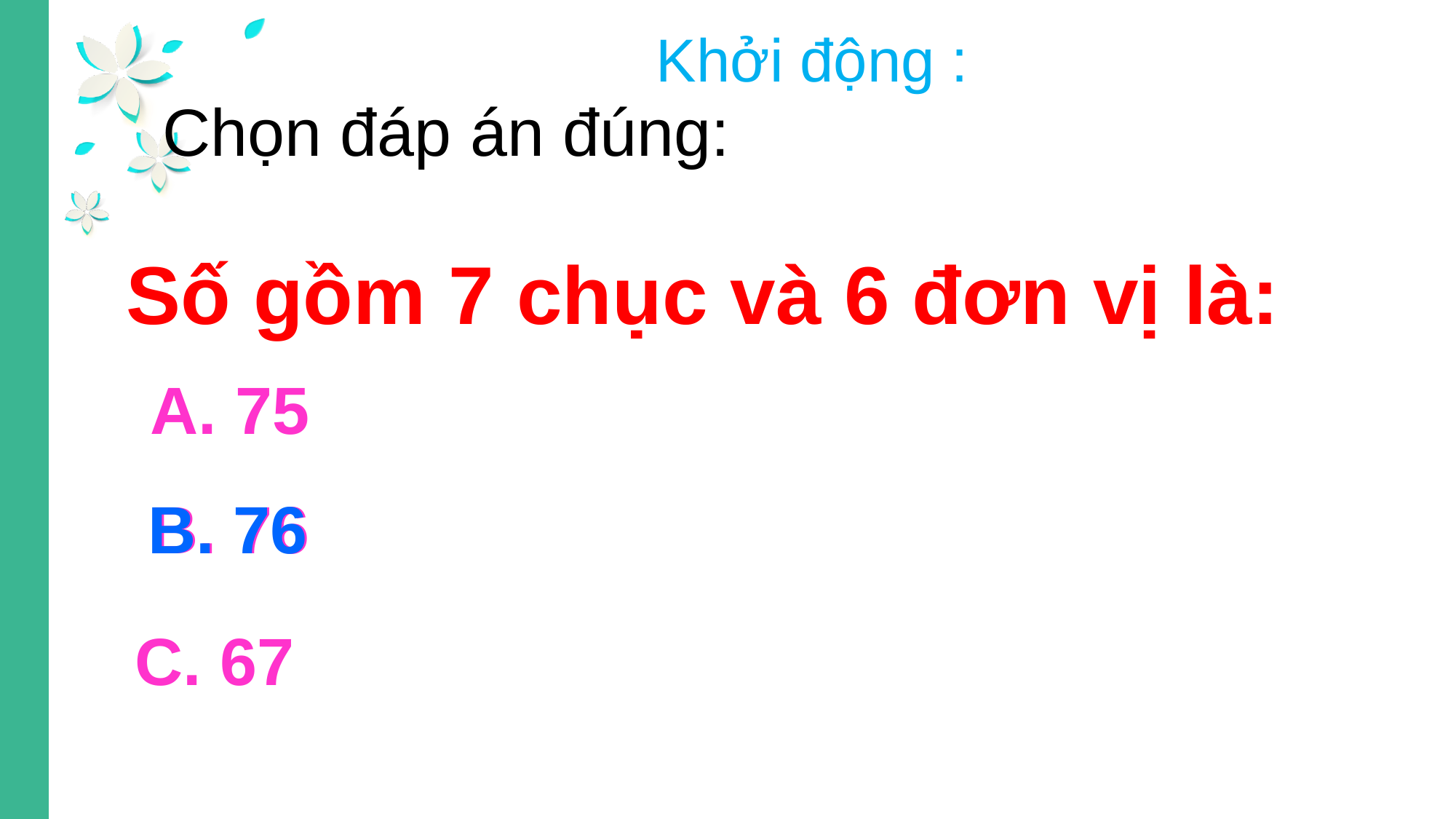

Khởi động :
Chọn đáp án đúng:
 Số gồm 7 chục và 6 đơn vị là:
A. 75
B. 76
B. 76
C. 67